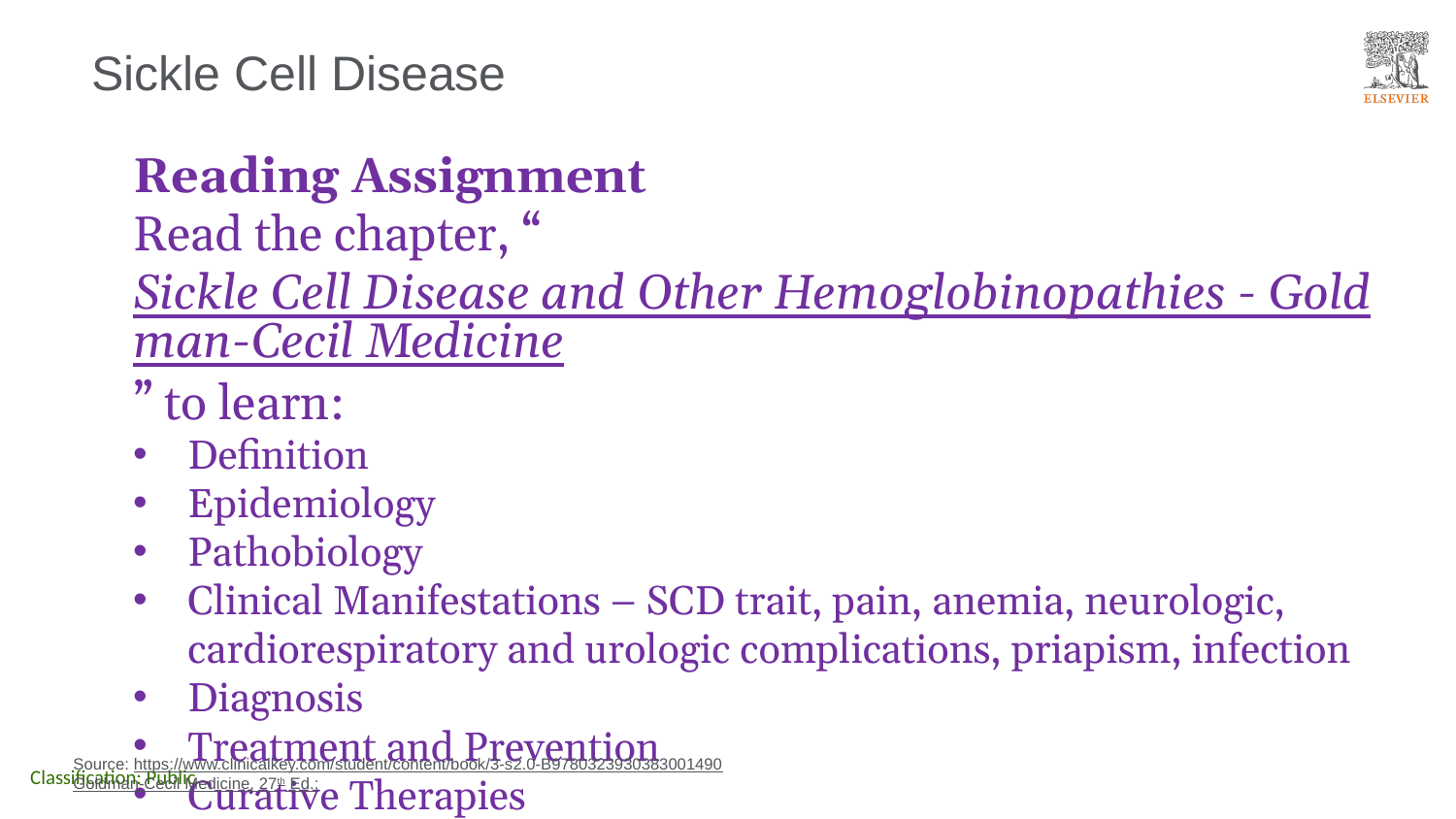

# Sickle Cell Disease
Reading Assignment
Read the chapter, “Sickle Cell Disease and Other Hemoglobinopathies - Goldman-Cecil Medicine” to learn:
Definition
Epidemiology
Pathobiology
Clinical Manifestations – SCD trait, pain, anemia, neurologic, cardiorespiratory and urologic complications, priapism, infection
Diagnosis
Treatment and Prevention
Curative Therapies
Source: https://www.clinicalkey.com/student/content/book/3-s2.0-B9780323930383001490
Goldman-Cecil Medicine, 27th Ed.;